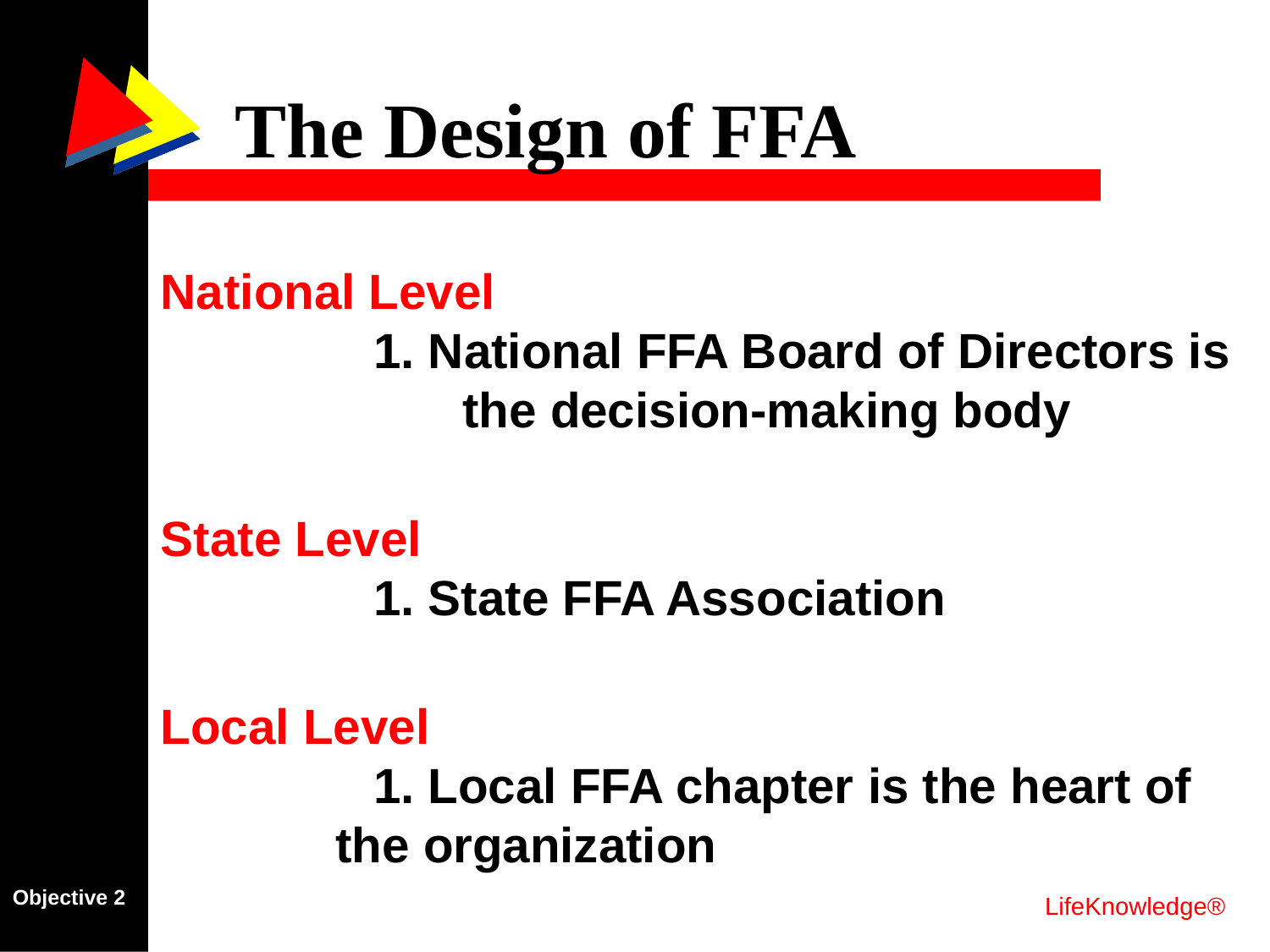

# The Design of FFA
National Level
            1. National FFA Board of Directors is 		the decision-making body
State Level
            1. State FFA Association
Local Level
            1. Local FFA chapter is the heart of 		the organization
Objective 2

LifeKnowledge®